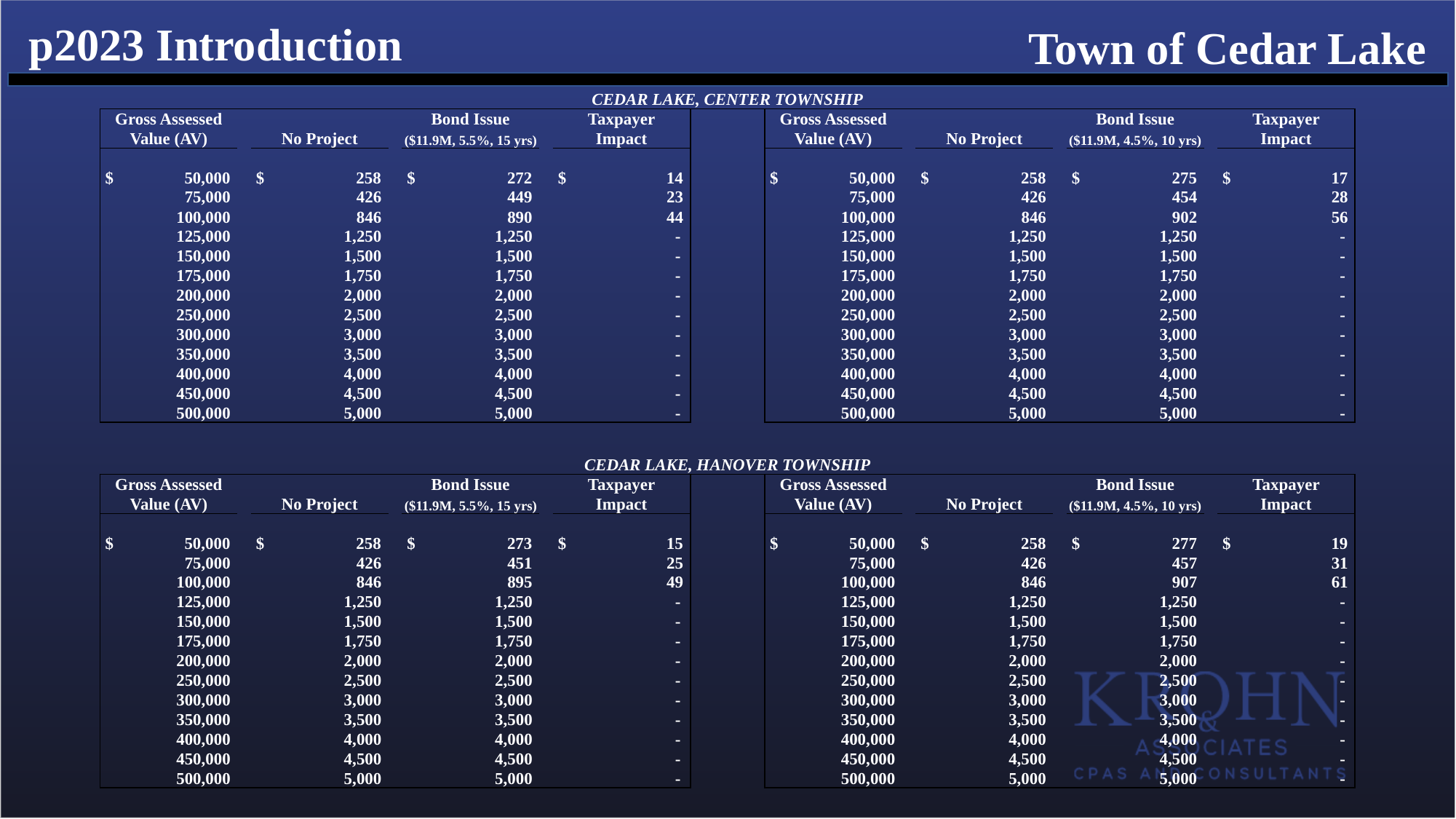

# p2023 Introduction
Town of Cedar Lake

| CEDAR LAKE, CENTER TOWNSHIP |  |  |  |  |  |  |  |  |  |  |  |  |  |  |
| --- | --- | --- | --- | --- | --- | --- | --- | --- | --- | --- | --- | --- | --- | --- |
| Gross Assessed |  |  |  | Bond Issue |  | Taxpayer |  | Gross Assessed |  |  |  | Bond Issue |  | Taxpayer |
| Value (AV) |  | No Project |  | ($11.9M, 5.5%, 15 yrs) |  | Impact |  | Value (AV) |  | No Project |  | ($11.9M, 4.5%, 10 yrs) |  | Impact |
|  |  |  |  |  |  |  |  |  |  |  |  |  |  |  |
| $ 50,000 |  | $ 258 |  | $ 272 |  | $ 14 |  | $ 50,000 |  | $ 258 |  | $ 275 |  | $ 17 |
| 75,000 |  | 426 |  | 449 |  | 23 |  | 75,000 |  | 426 |  | 454 |  | 28 |
| 100,000 |  | 846 |  | 890 |  | 44 |  | 100,000 |  | 846 |  | 902 |  | 56 |
| 125,000 |  | 1,250 |  | 1,250 |  | - |  | 125,000 |  | 1,250 |  | 1,250 |  | - |
| 150,000 |  | 1,500 |  | 1,500 |  | - |  | 150,000 |  | 1,500 |  | 1,500 |  | - |
| 175,000 |  | 1,750 |  | 1,750 |  | - |  | 175,000 |  | 1,750 |  | 1,750 |  | - |
| 200,000 |  | 2,000 |  | 2,000 |  | - |  | 200,000 |  | 2,000 |  | 2,000 |  | - |
| 250,000 |  | 2,500 |  | 2,500 |  | - |  | 250,000 |  | 2,500 |  | 2,500 |  | - |
| 300,000 |  | 3,000 |  | 3,000 |  | - |  | 300,000 |  | 3,000 |  | 3,000 |  | - |
| 350,000 |  | 3,500 |  | 3,500 |  | - |  | 350,000 |  | 3,500 |  | 3,500 |  | - |
| 400,000 |  | 4,000 |  | 4,000 |  | - |  | 400,000 |  | 4,000 |  | 4,000 |  | - |
| 450,000 |  | 4,500 |  | 4,500 |  | - |  | 450,000 |  | 4,500 |  | 4,500 |  | - |
| 500,000 |  | 5,000 |  | 5,000 |  | - |  | 500,000 |  | 5,000 |  | 5,000 |  | - |
| CEDAR LAKE, HANOVER TOWNSHIP |  |  |  |  |  |  |  |  |  |  |  |  |  |  |
| --- | --- | --- | --- | --- | --- | --- | --- | --- | --- | --- | --- | --- | --- | --- |
| Gross Assessed |  |  |  | Bond Issue |  | Taxpayer |  | Gross Assessed |  |  |  | Bond Issue |  | Taxpayer |
| Value (AV) |  | No Project |  | ($11.9M, 5.5%, 15 yrs) |  | Impact |  | Value (AV) |  | No Project |  | ($11.9M, 4.5%, 10 yrs) |  | Impact |
|  |  |  |  |  |  |  |  |  |  |  |  |  |  |  |
| $ 50,000 |  | $ 258 |  | $ 273 |  | $ 15 |  | $ 50,000 |  | $ 258 |  | $ 277 |  | $ 19 |
| 75,000 |  | 426 |  | 451 |  | 25 |  | 75,000 |  | 426 |  | 457 |  | 31 |
| 100,000 |  | 846 |  | 895 |  | 49 |  | 100,000 |  | 846 |  | 907 |  | 61 |
| 125,000 |  | 1,250 |  | 1,250 |  | - |  | 125,000 |  | 1,250 |  | 1,250 |  | - |
| 150,000 |  | 1,500 |  | 1,500 |  | - |  | 150,000 |  | 1,500 |  | 1,500 |  | - |
| 175,000 |  | 1,750 |  | 1,750 |  | - |  | 175,000 |  | 1,750 |  | 1,750 |  | - |
| 200,000 |  | 2,000 |  | 2,000 |  | - |  | 200,000 |  | 2,000 |  | 2,000 |  | - |
| 250,000 |  | 2,500 |  | 2,500 |  | - |  | 250,000 |  | 2,500 |  | 2,500 |  | - |
| 300,000 |  | 3,000 |  | 3,000 |  | - |  | 300,000 |  | 3,000 |  | 3,000 |  | - |
| 350,000 |  | 3,500 |  | 3,500 |  | - |  | 350,000 |  | 3,500 |  | 3,500 |  | - |
| 400,000 |  | 4,000 |  | 4,000 |  | - |  | 400,000 |  | 4,000 |  | 4,000 |  | - |
| 450,000 |  | 4,500 |  | 4,500 |  | - |  | 450,000 |  | 4,500 |  | 4,500 |  | - |
| 500,000 |  | 5,000 |  | 5,000 |  | - |  | 500,000 |  | 5,000 |  | 5,000 |  | - |